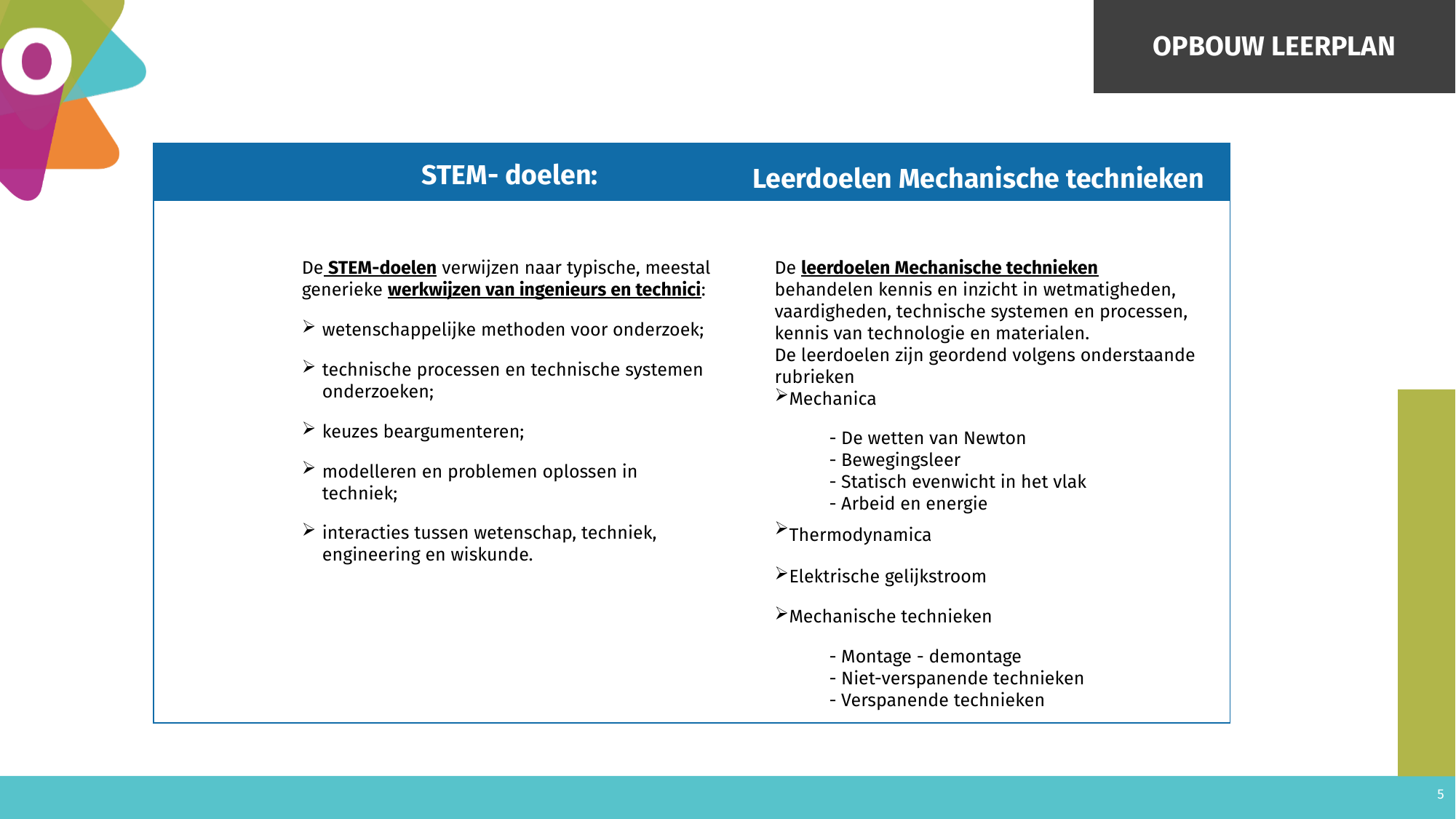

Opbouw leerplan
|  |  |
| --- | --- |
|  |  |
Leerdoelen Mechanische technieken
STEM- doelen:
De STEM-doelen verwijzen naar typische, meestal generieke werkwijzen van ingenieurs en technici:
wetenschappelijke methoden voor onderzoek;
technische processen en technische systemen onderzoeken;
keuzes beargumenteren;
modelleren en problemen oplossen in techniek;
interacties tussen wetenschap, techniek, engineering en wiskunde.

De leerdoelen Mechanische technieken behandelen kennis en inzicht in wetmatigheden, vaardigheden, technische systemen en processen, kennis van technologie en materialen.
De leerdoelen zijn geordend volgens onderstaande rubrieken
Mechanica
- De wetten van Newton
- Bewegingsleer
- Statisch evenwicht in het vlak
- Arbeid en energie
Thermodynamica
Elektrische gelijkstroom
Mechanische technieken
- Montage - demontage
- Niet-verspanende technieken
- Verspanende technieken
5